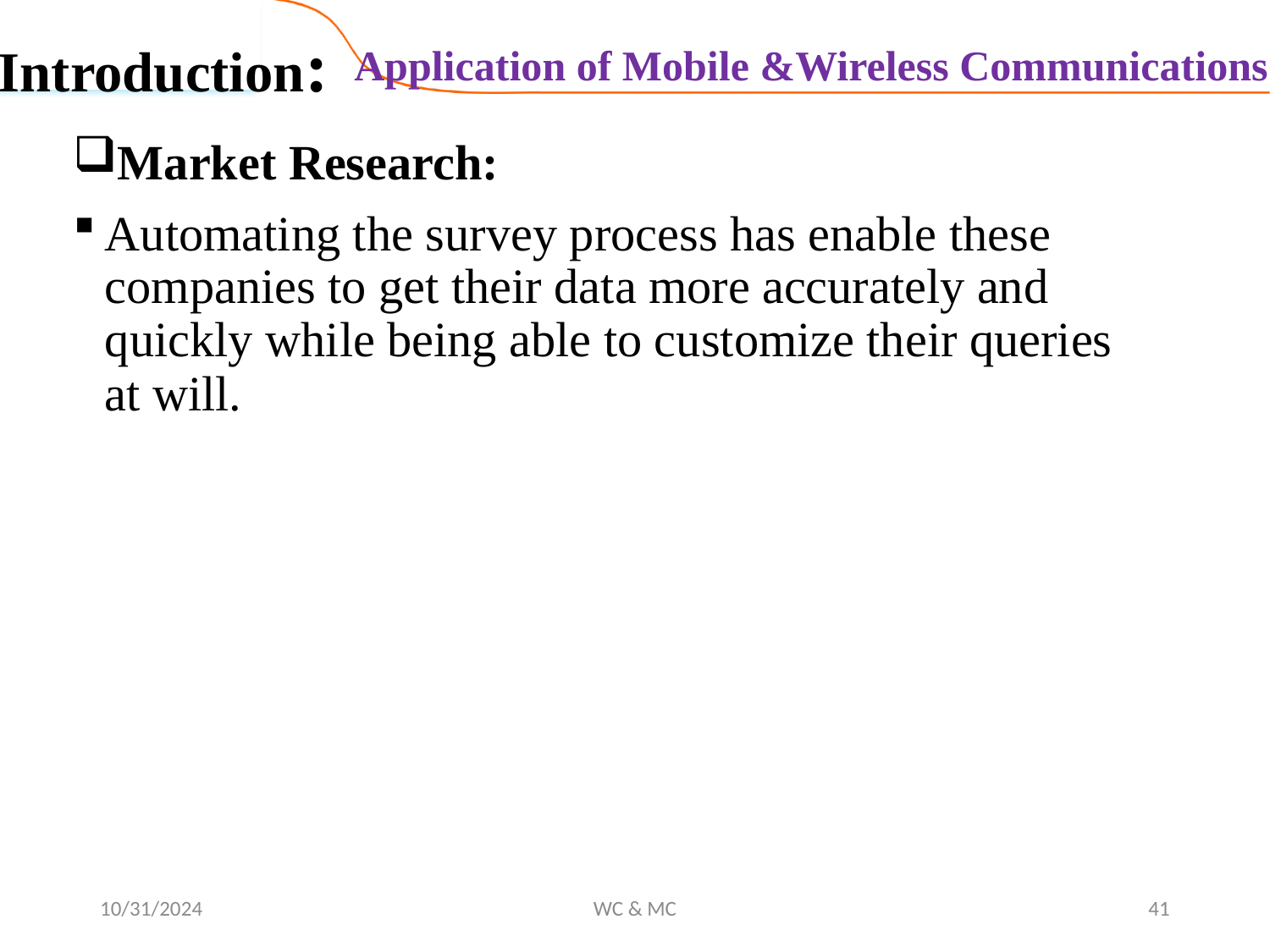

Introduction:
Application of Mobile &Wireless Communications
Market Research:
Automating the survey process has enable these companies to get their data more accurately and quickly while being able to customize their queries at will.

10/31/2024
WC & MC
41